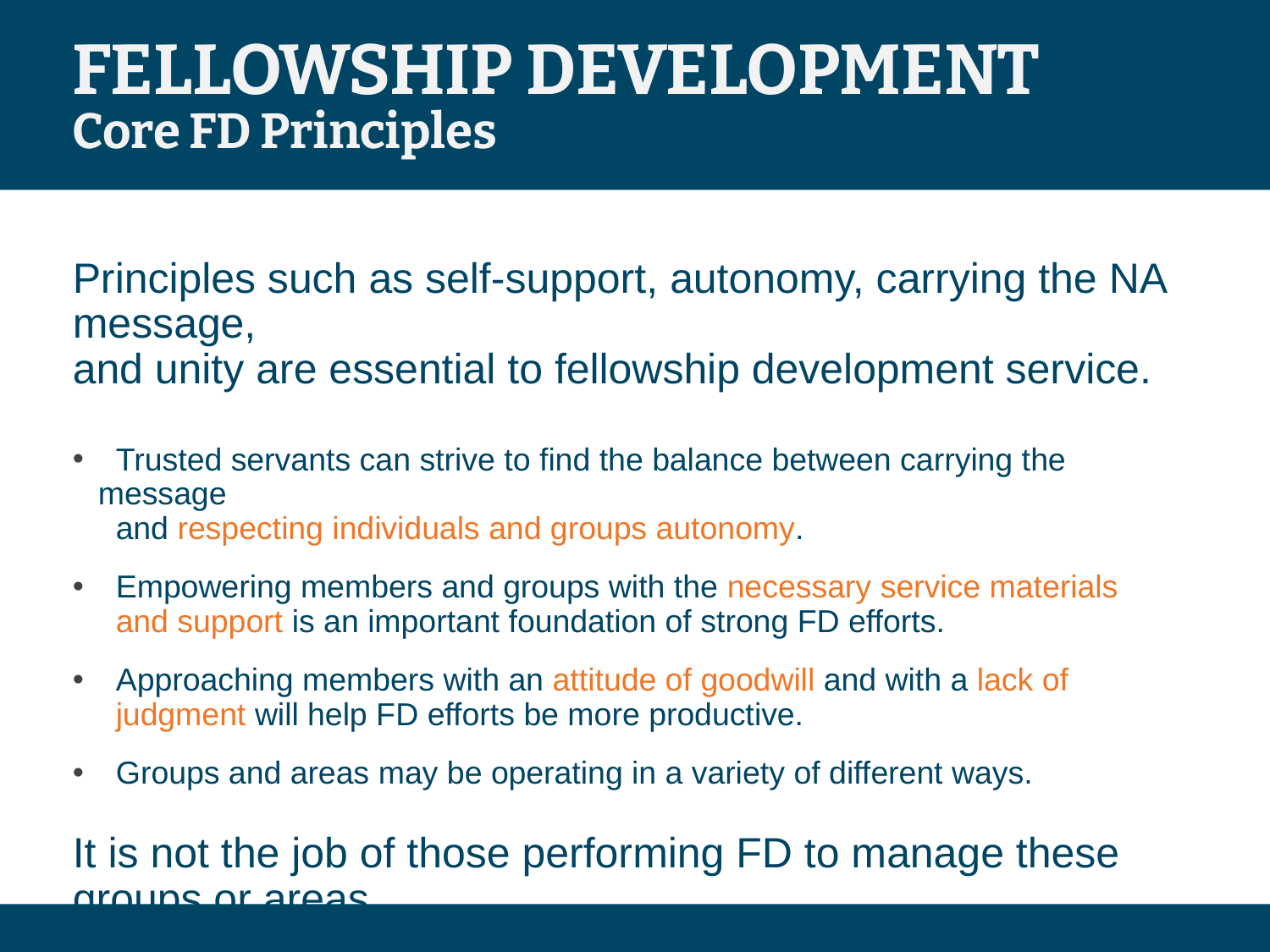

# Fellowship Development Core FD Principles
Principles such as self-support, autonomy, carrying the NA message,
and unity are essential to fellowship development service.
  Trusted servants can strive to find the balance between carrying the message
  and respecting individuals and groups autonomy.
  Empowering members and groups with the necessary service materials
  and support is an important foundation of strong FD efforts.
  Approaching members with an attitude of goodwill and with a lack of
  judgment will help FD efforts be more productive.
  Groups and areas may be operating in a variety of different ways.
It is not the job of those performing FD to manage these groups or areas.